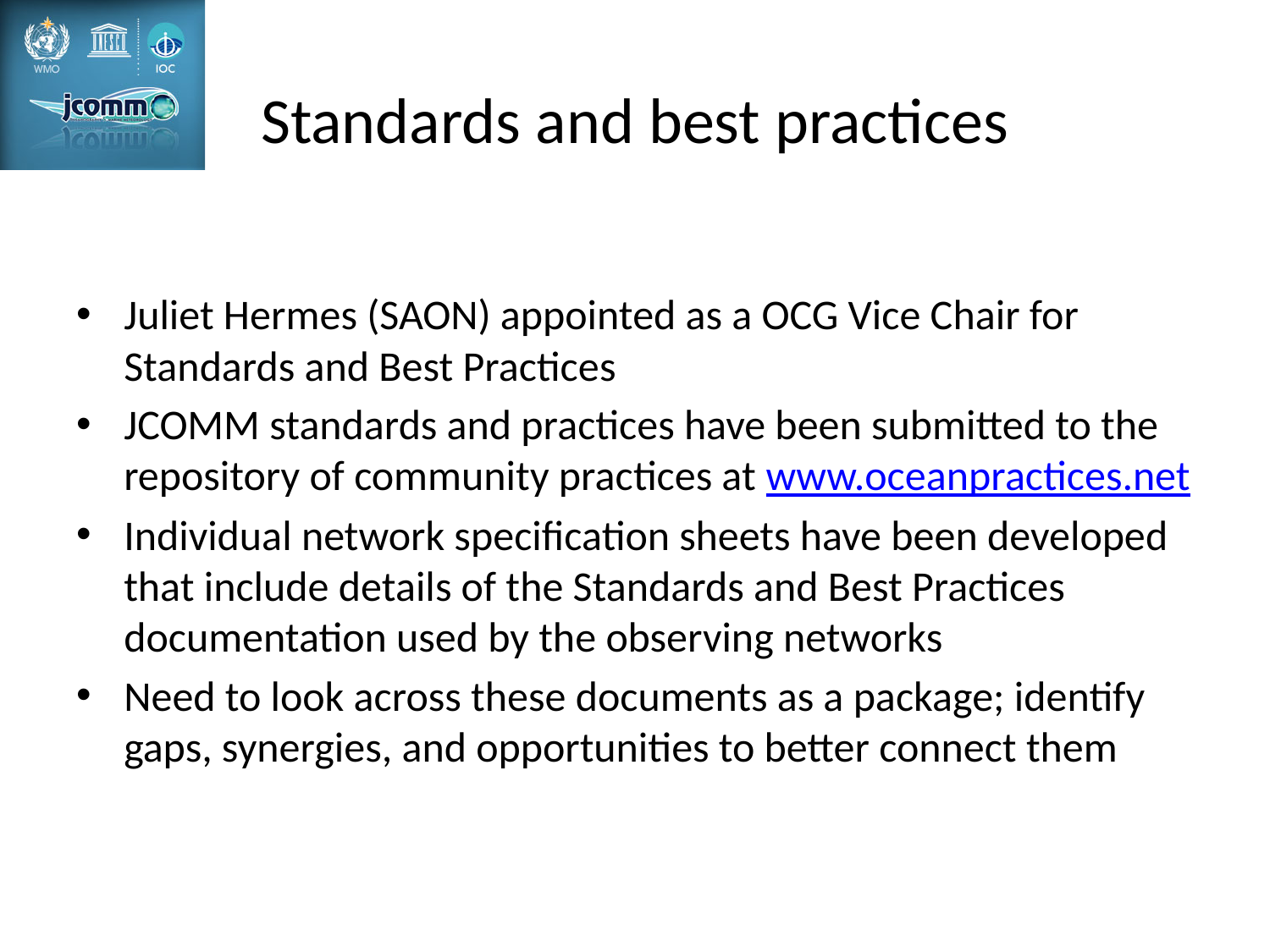

# Standards and best practices

Juliet Hermes (SAON) appointed as a OCG Vice Chair for Standards and Best Practices
JCOMM standards and practices have been submitted to the repository of community practices at www.oceanpractices.net
Individual network specification sheets have been developed that include details of the Standards and Best Practices documentation used by the observing networks
Need to look across these documents as a package; identify gaps, synergies, and opportunities to better connect them